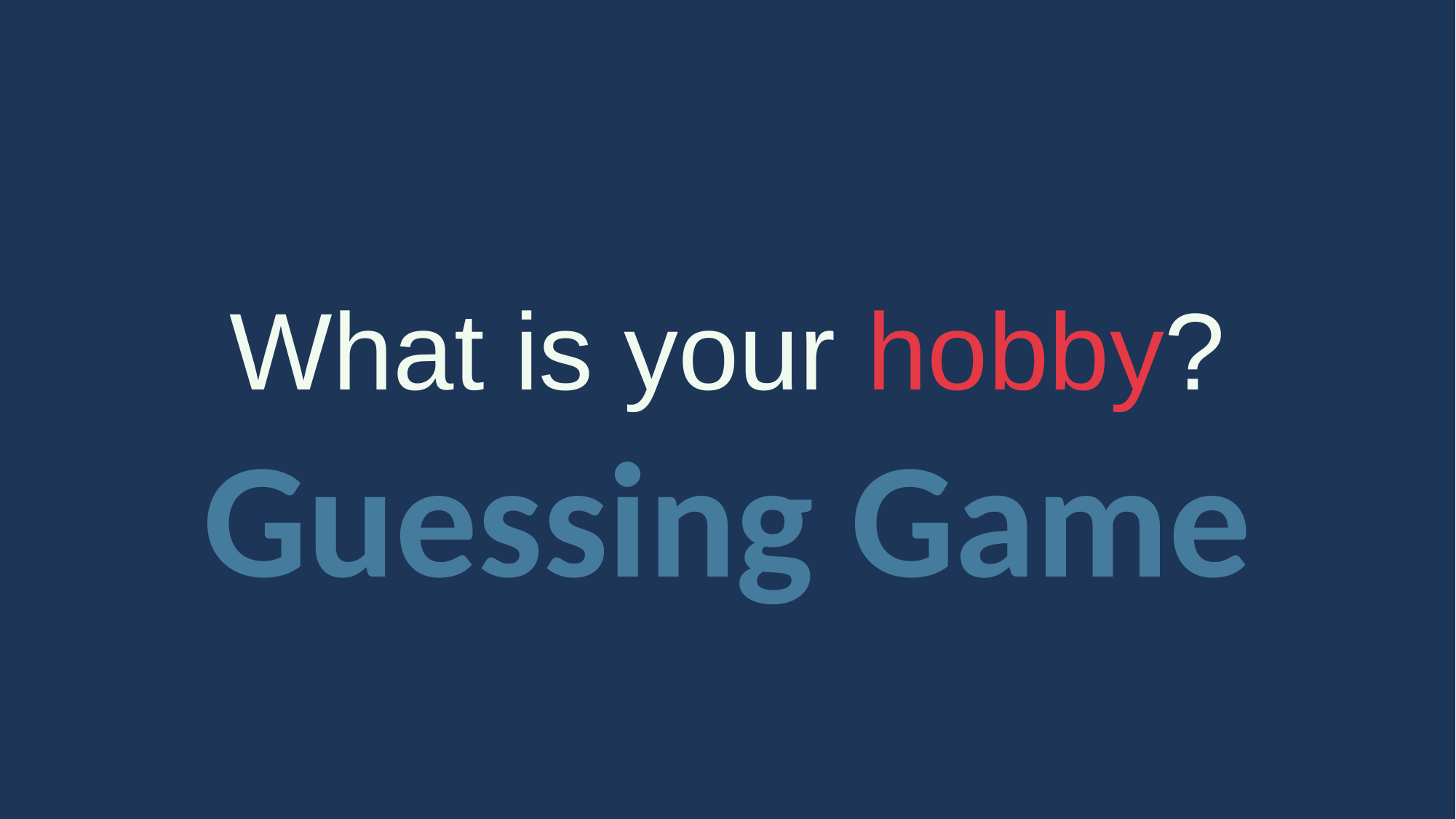

# What is your hobby?
Guessing Game